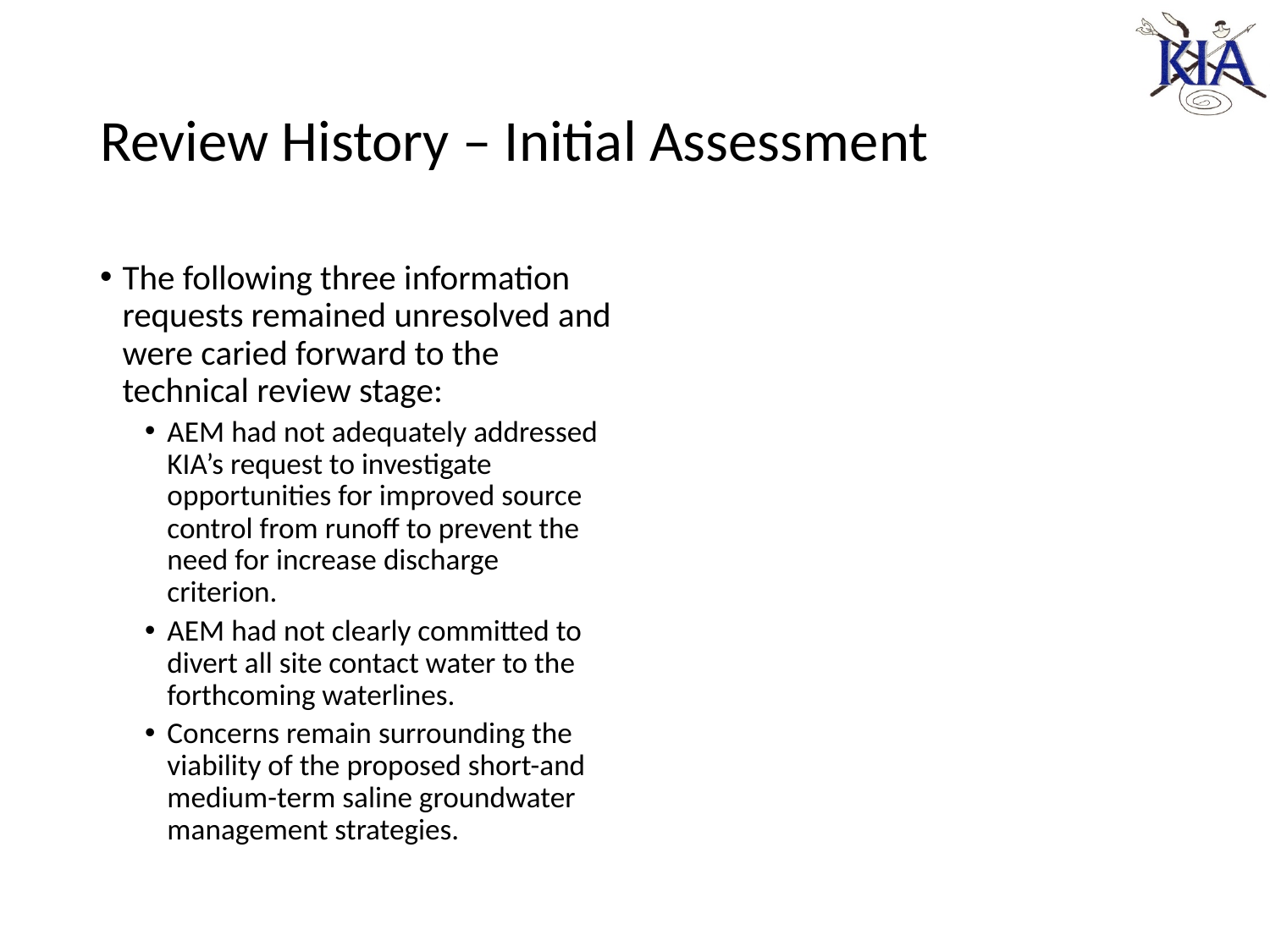

# Review History – Initial Assessment
The following three information requests remained unresolved and were caried forward to the technical review stage:
AEM had not adequately addressed KIA’s request to investigate opportunities for improved source control from runoff to prevent the need for increase discharge criterion.
AEM had not clearly committed to divert all site contact water to the forthcoming waterlines.
Concerns remain surrounding the viability of the proposed short-and medium-term saline groundwater management strategies.